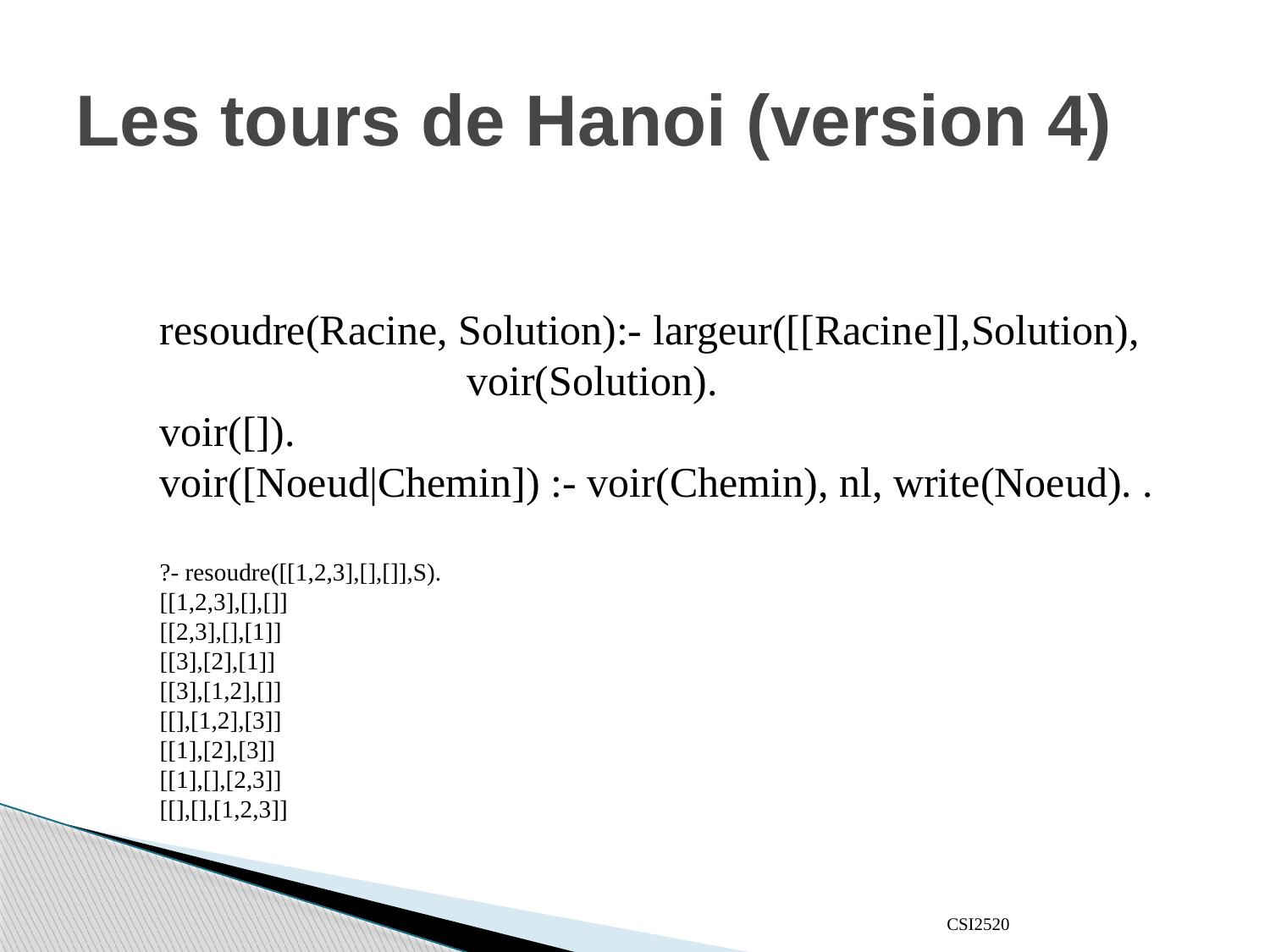

# Les tours de Hanoi (version 4)
resoudre(Racine, Solution):- largeur([[Racine]],Solution),
                             voir(Solution).
voir([]).
voir([Noeud|Chemin]) :- voir(Chemin), nl, write(Noeud). .

?- resoudre([[1,2,3],[],[]],S).
[[1,2,3],[],[]]
[[2,3],[],[1]]
[[3],[2],[1]]
[[3],[1,2],[]]
[[],[1,2],[3]]
[[1],[2],[3]]
[[1],[],[2,3]]
[[],[],[1,2,3]]
CSI2520